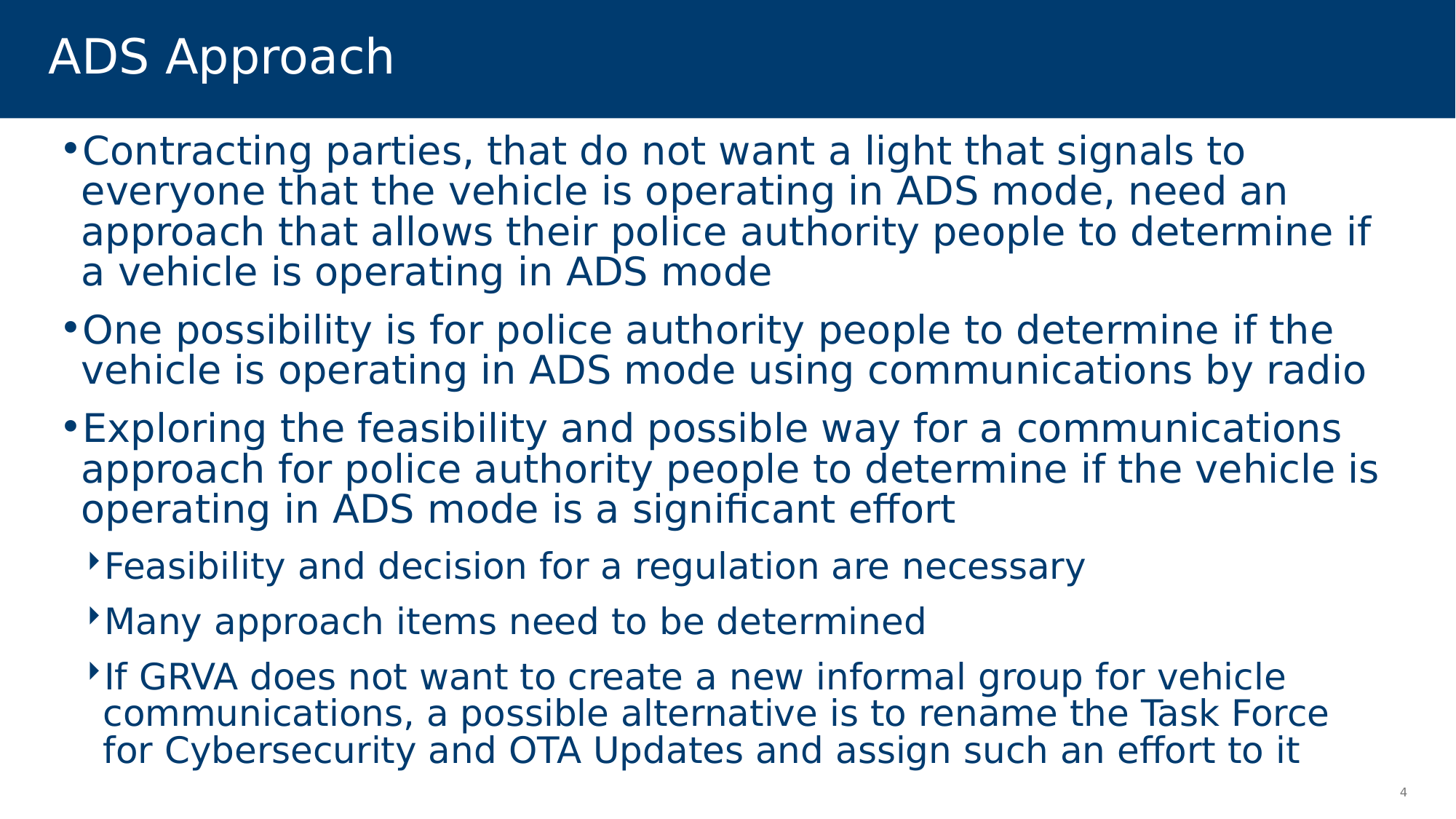

# ADS Approach
Contracting parties, that do not want a light that signals to everyone that the vehicle is operating in ADS mode, need an approach that allows their police authority people to determine if a vehicle is operating in ADS mode
One possibility is for police authority people to determine if the vehicle is operating in ADS mode using communications by radio
Exploring the feasibility and possible way for a communications approach for police authority people to determine if the vehicle is operating in ADS mode is a significant effort
Feasibility and decision for a regulation are necessary
Many approach items need to be determined
If GRVA does not want to create a new informal group for vehicle communications, a possible alternative is to rename the Task Force for Cybersecurity and OTA Updates and assign such an effort to it
4